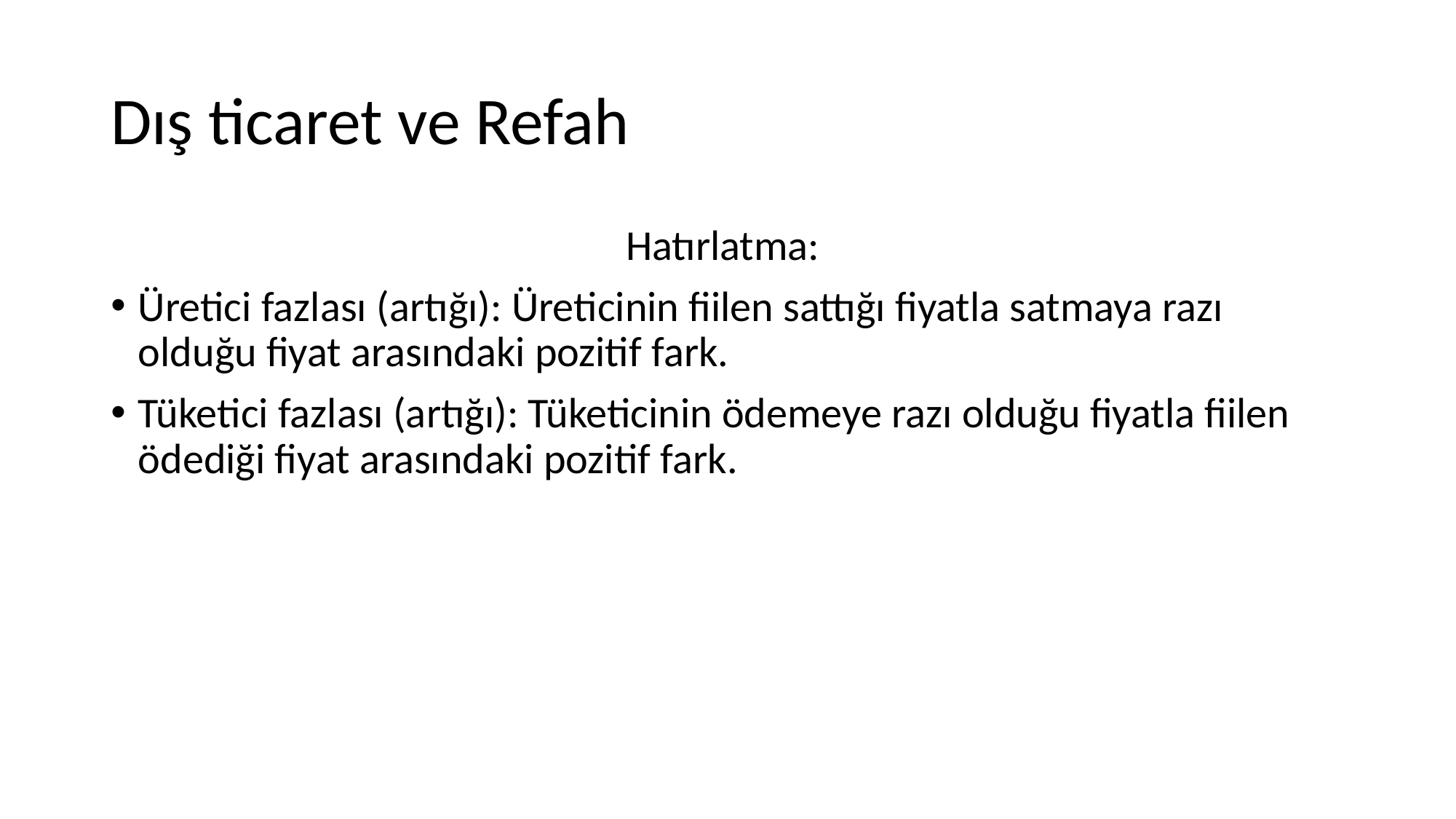

# Dış ticaret ve Refah
Hatırlatma:
Üretici fazlası (artığı): Üreticinin fiilen sattığı fiyatla satmaya razı olduğu fiyat arasındaki pozitif fark.
Tüketici fazlası (artığı): Tüketicinin ödemeye razı olduğu fiyatla fiilen ödediği fiyat arasındaki pozitif fark.